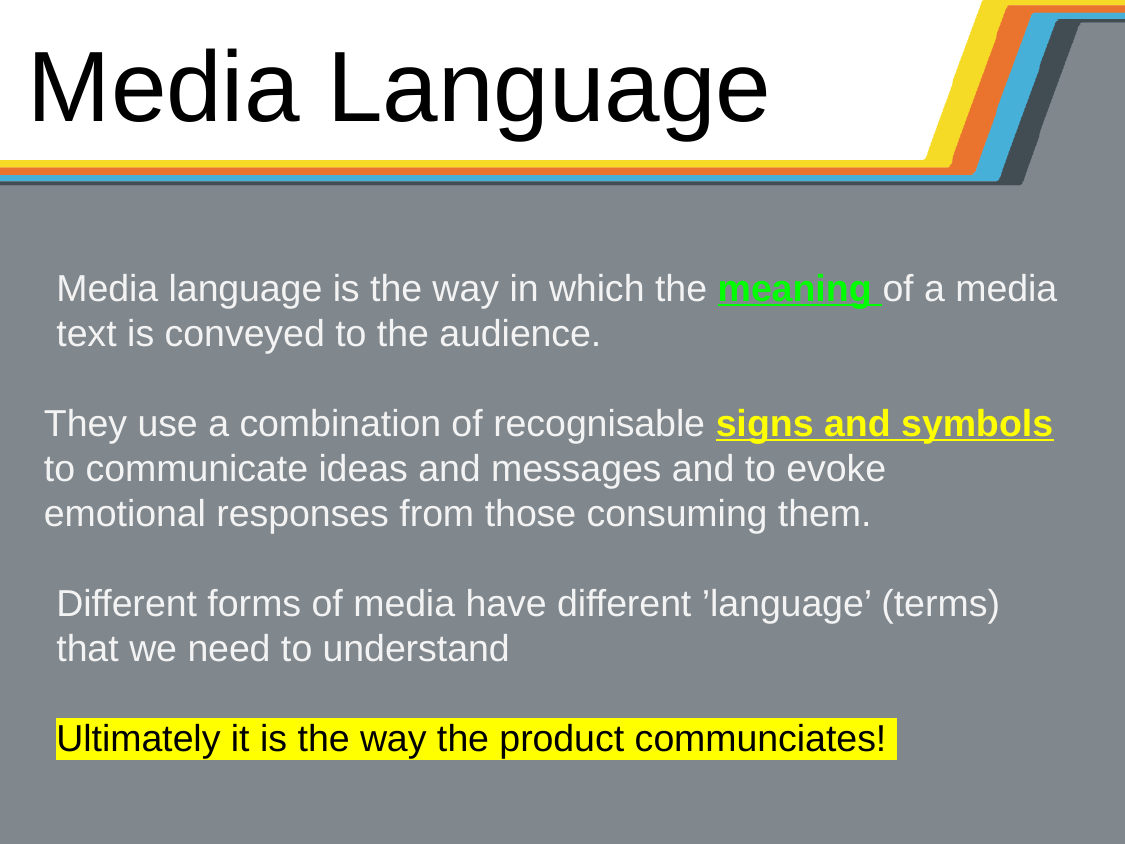

# Media Language
Media language is the way in which the meaning of a media text is conveyed to the audience.

They use a combination of recognisable signs and symbols to communicate ideas and messages and to evoke emotional responses from those consuming them.

Different forms of media have different ’language’ (terms) that we need to understand

Ultimately it is the way the product communciates!